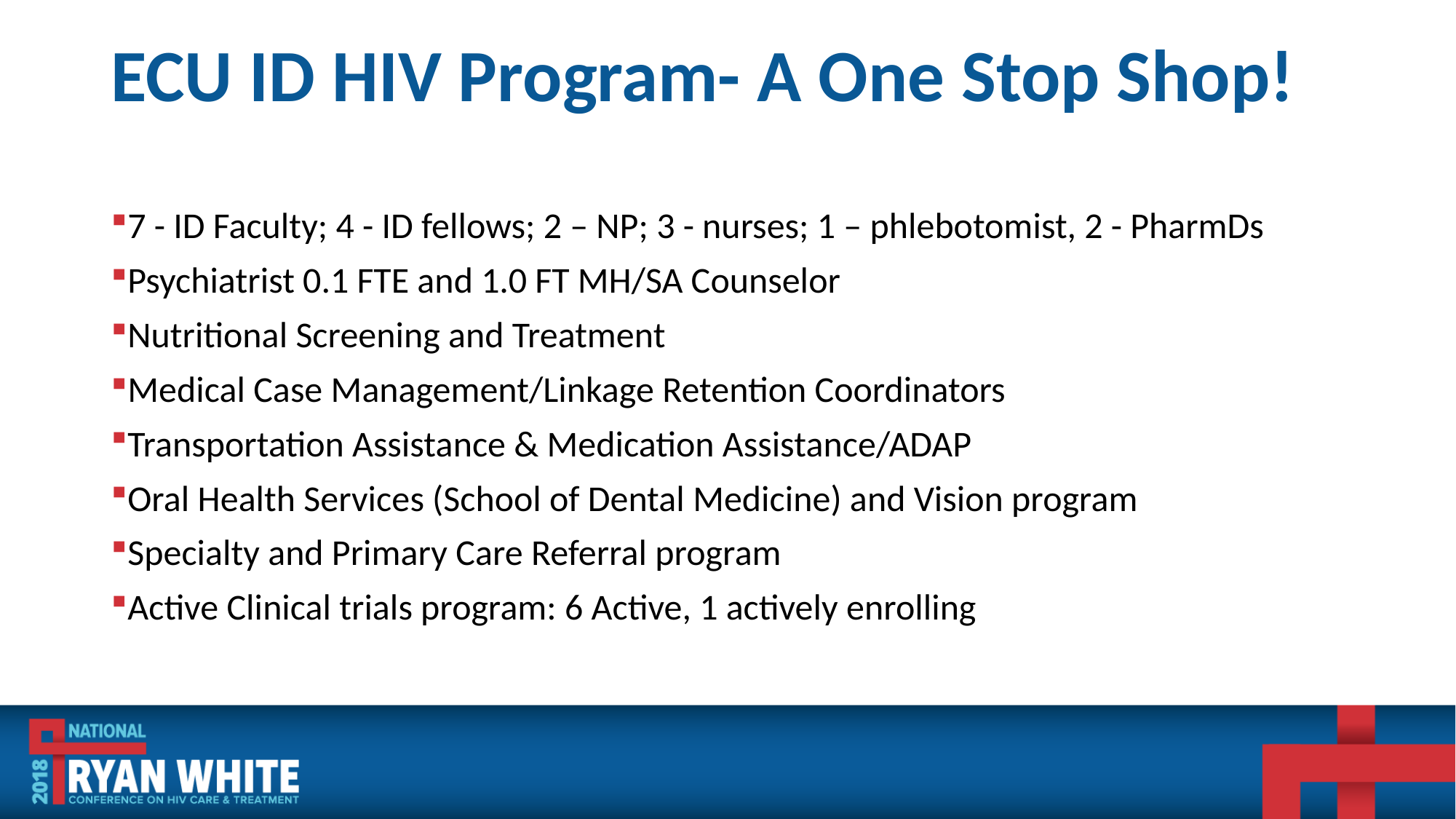

# ECU ID HIV Program- A One Stop Shop!

7 - ID Faculty; 4 - ID fellows; 2 – NP; 3 - nurses; 1 – phlebotomist, 2 - PharmDs
Psychiatrist 0.1 FTE and 1.0 FT MH/SA Counselor
Nutritional Screening and Treatment
Medical Case Management/Linkage Retention Coordinators
Transportation Assistance & Medication Assistance/ADAP
Oral Health Services (School of Dental Medicine) and Vision program
Specialty and Primary Care Referral program
Active Clinical trials program: 6 Active, 1 actively enrolling